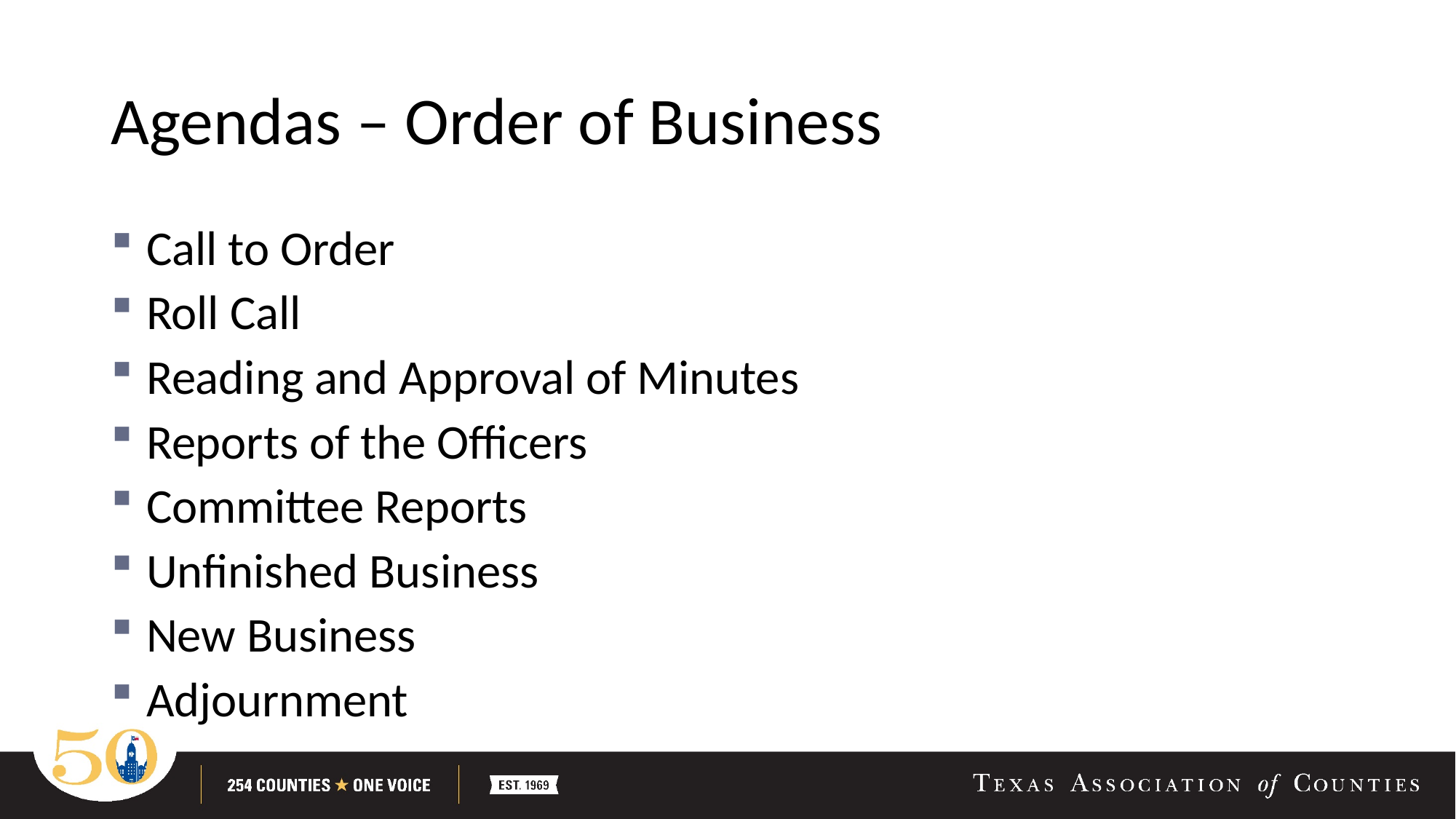

# Agendas – Order of Business
Call to Order
Roll Call
Reading and Approval of Minutes
Reports of the Officers
Committee Reports
Unfinished Business
New Business
Adjournment